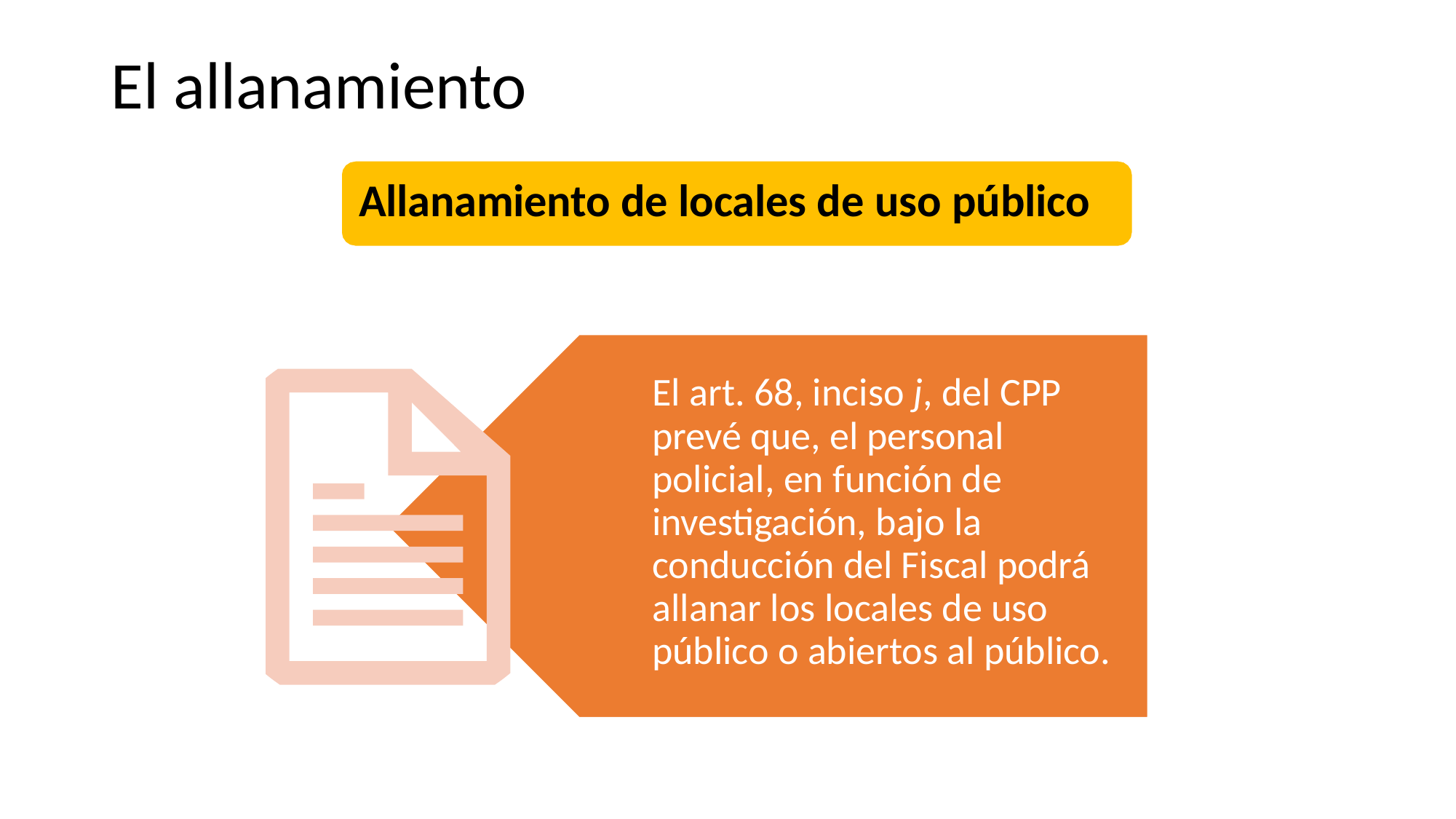

El allanamiento

Allanamiento de locales de uso público

El art. 68, inciso j, del CPP  prevé que, el personal  policial, en función de  investigación, bajo la  conducción del Fiscal podrá  allanar los locales de uso  público o abiertos al público.